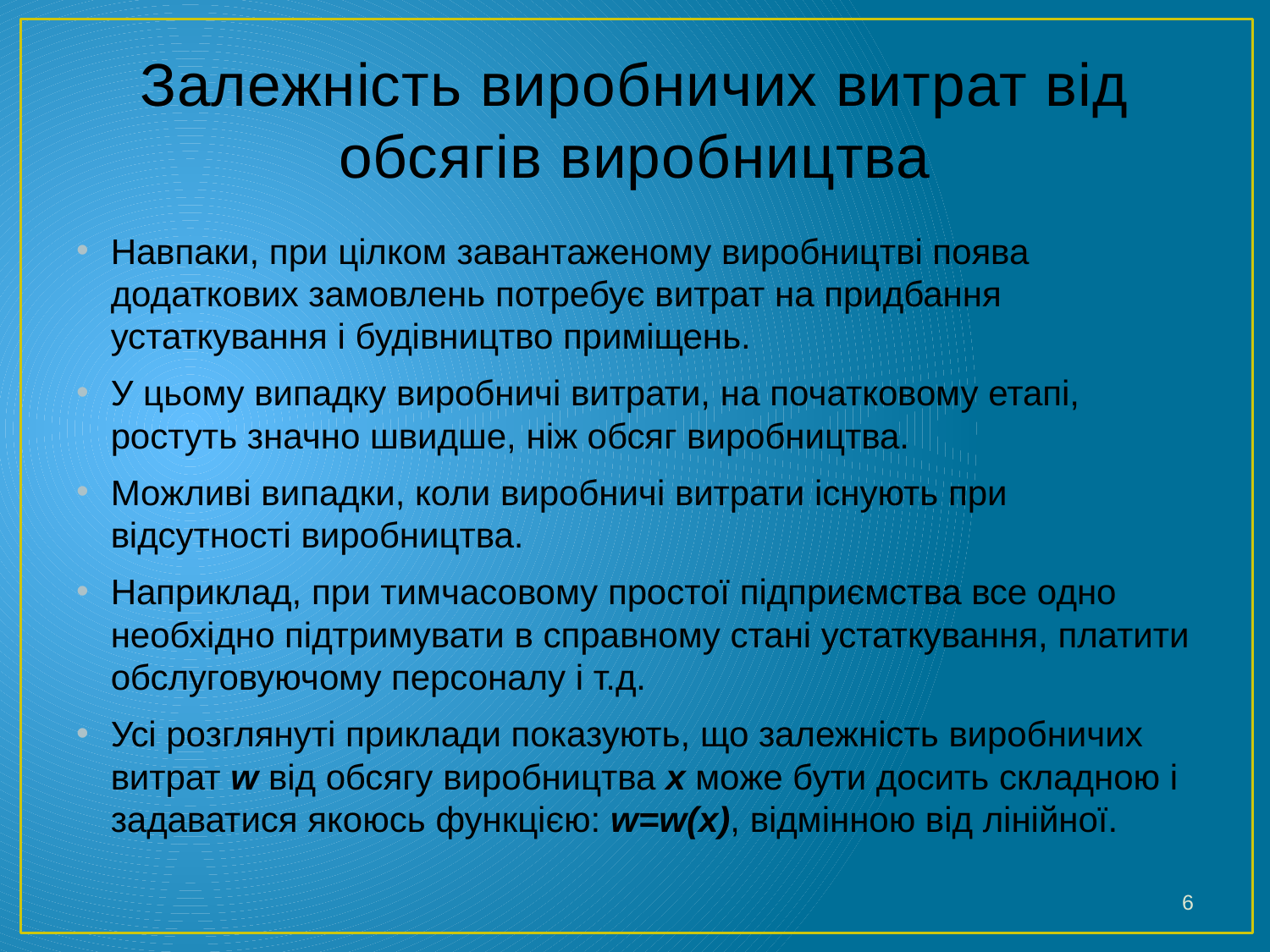

# Залежність виробничих витрат від обсягів виробництва
Навпаки, при цілком завантаженому виробництві поява додаткових замовлень потребує витрат на придбання устаткування і будівництво приміщень.
У цьому випадку виробничі витрати, на початковому етапі, ростуть значно швидше, ніж обсяг виробництва.
Можливі випадки, коли виробничі витрати існують при відсутності виробництва.
Наприклад, при тимчасовому простої підприємства все одно необхідно підтримувати в справному стані устаткування, платити обслуговуючому персоналу і т.д.
Усі розглянуті приклади показують, що залежність виробничих витрат w від обсягу виробництва х може бути досить складною і задаватися якоюсь функцією: w=w(x), відмінною від лінійної.
6